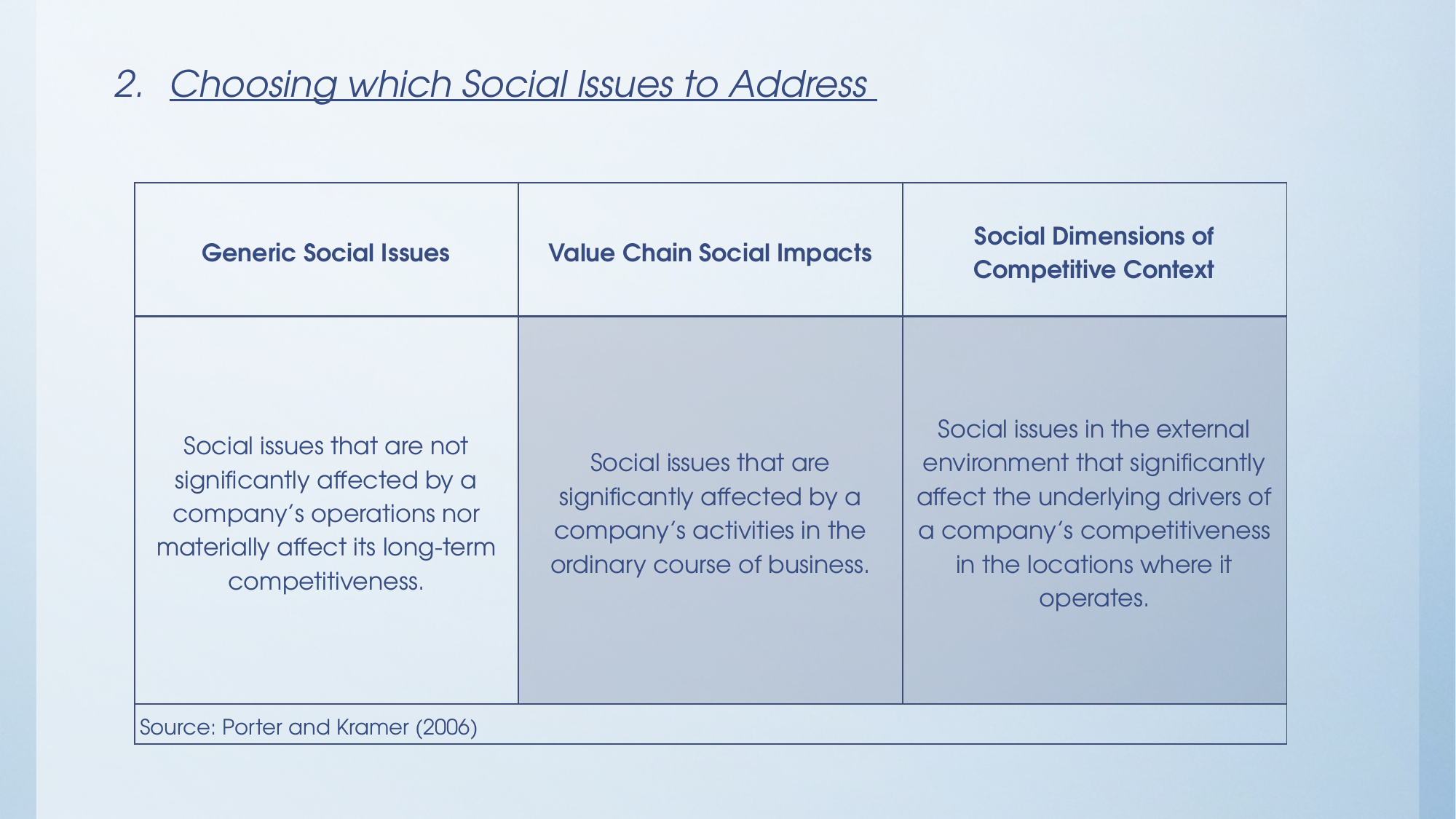

Choosing which Social Issues to Address
| Generic Social Issues | Value Chain Social Impacts | Social Dimensions of Competitive Context |
| --- | --- | --- |
| Social issues that are not significantly affected by a company’s operations nor materially affect its long-term competitiveness. | Social issues that are significantly affected by a company’s activities in the ordinary course of business. | Social issues in the external environment that significantly affect the underlying drivers of a company’s competitiveness in the locations where it operates. |
| Source: Porter and Kramer (2006) |  |  |